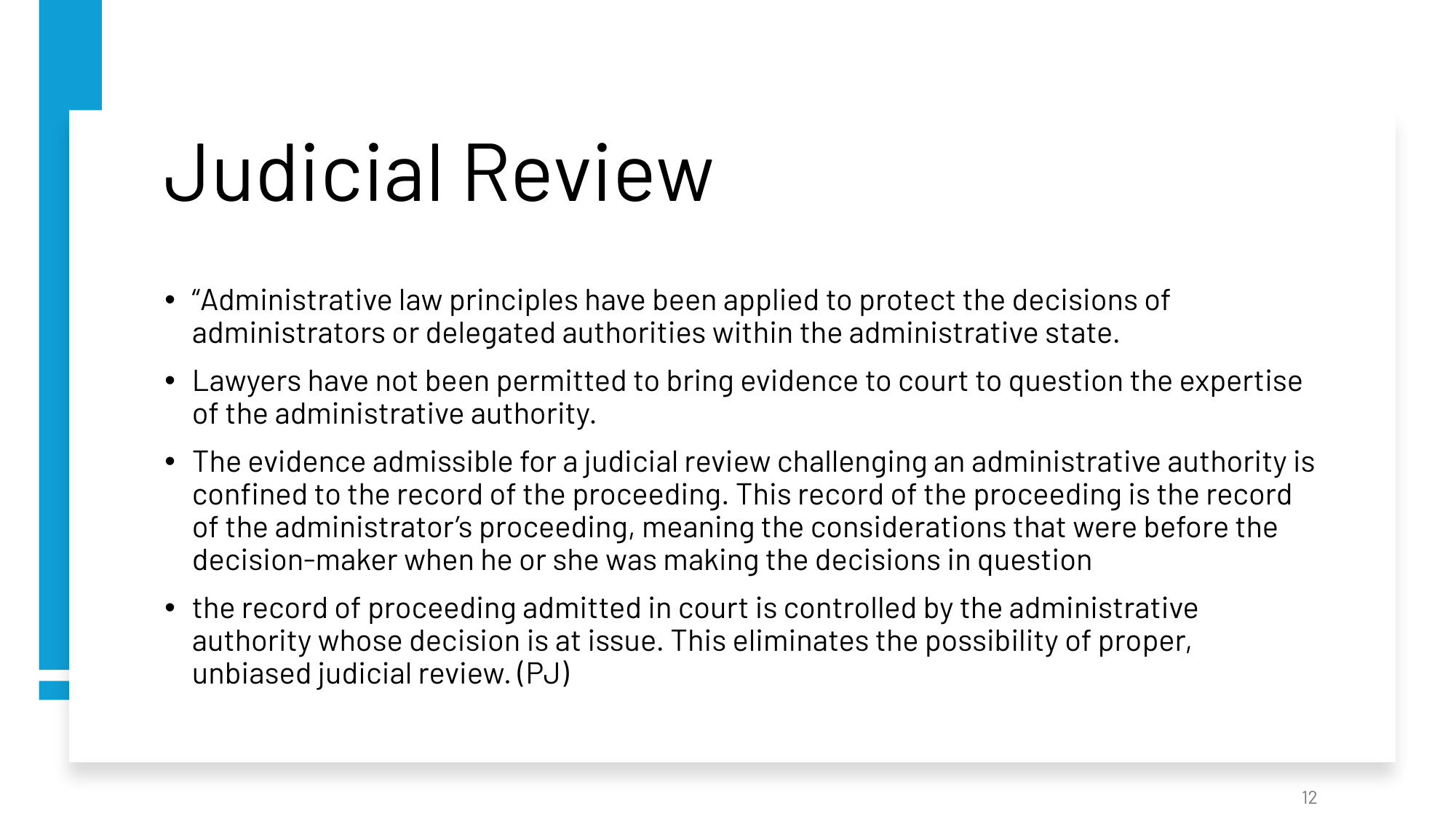

# Judicial Review

“Administrative law principles have been applied to protect the decisions of administrators or delegated authorities within the administrative state.
Lawyers have not been permitted to bring evidence to court to question the expertise of the administrative authority.
The evidence admissible for a judicial review challenging an administrative authority is confined to the record of the proceeding. This record of the proceeding is the record of the administrator’s proceeding, meaning the considerations that were before the decision-maker when he or she was making the decisions in question
the record of proceeding admitted in court is controlled by the administrative authority whose decision is at issue. This eliminates the possibility of proper, unbiased judicial review. (PJ)

12